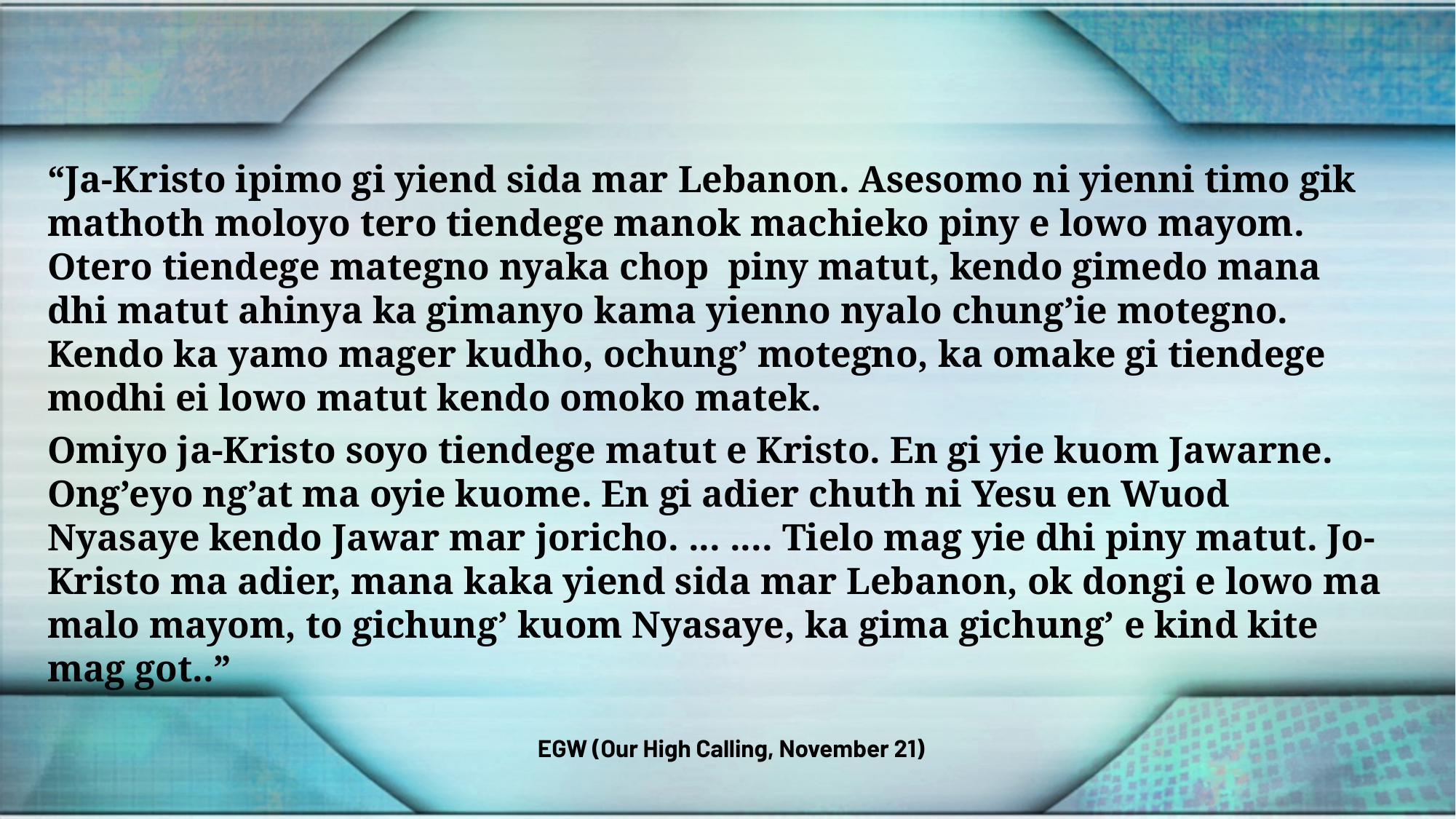

“Ja-Kristo ipimo gi yiend sida mar Lebanon. Asesomo ni yienni timo gik mathoth moloyo tero tiendege manok machieko piny e lowo mayom. Otero tiendege mategno nyaka chop  piny matut, kendo gimedo mana dhi matut ahinya ka gimanyo kama yienno nyalo chung’ie motegno. Kendo ka yamo mager kudho, ochung’ motegno, ka omake gi tiendege modhi ei lowo matut kendo omoko matek.
Omiyo ja-Kristo soyo tiendege matut e Kristo. En gi yie kuom Jawarne. Ong’eyo ng’at ma oyie kuome. En gi adier chuth ni Yesu en Wuod Nyasaye kendo Jawar mar joricho. ... .... Tielo mag yie dhi piny matut. Jo-Kristo ma adier, mana kaka yiend sida mar Lebanon, ok dongi e lowo ma malo mayom, to gichung’ kuom Nyasaye, ka gima gichung’ e kind kite mag got..”
EGW (Our High Calling, November 21)